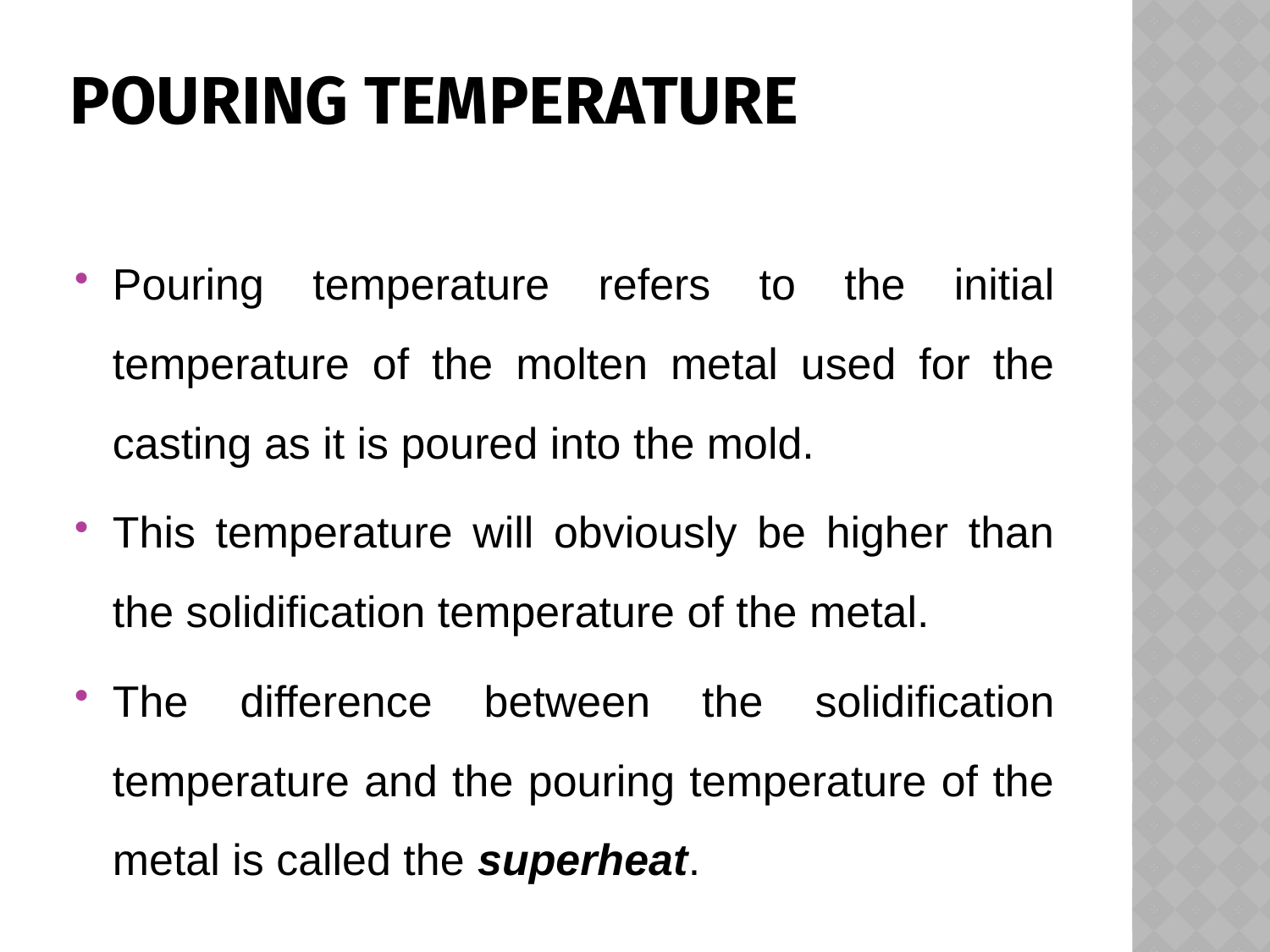

# Pouring Temperature
Pouring temperature refers to the initial temperature of the molten metal used for the casting as it is poured into the mold.
This temperature will obviously be higher than the solidification temperature of the metal.
The difference between the solidification temperature and the pouring temperature of the metal is called the superheat.